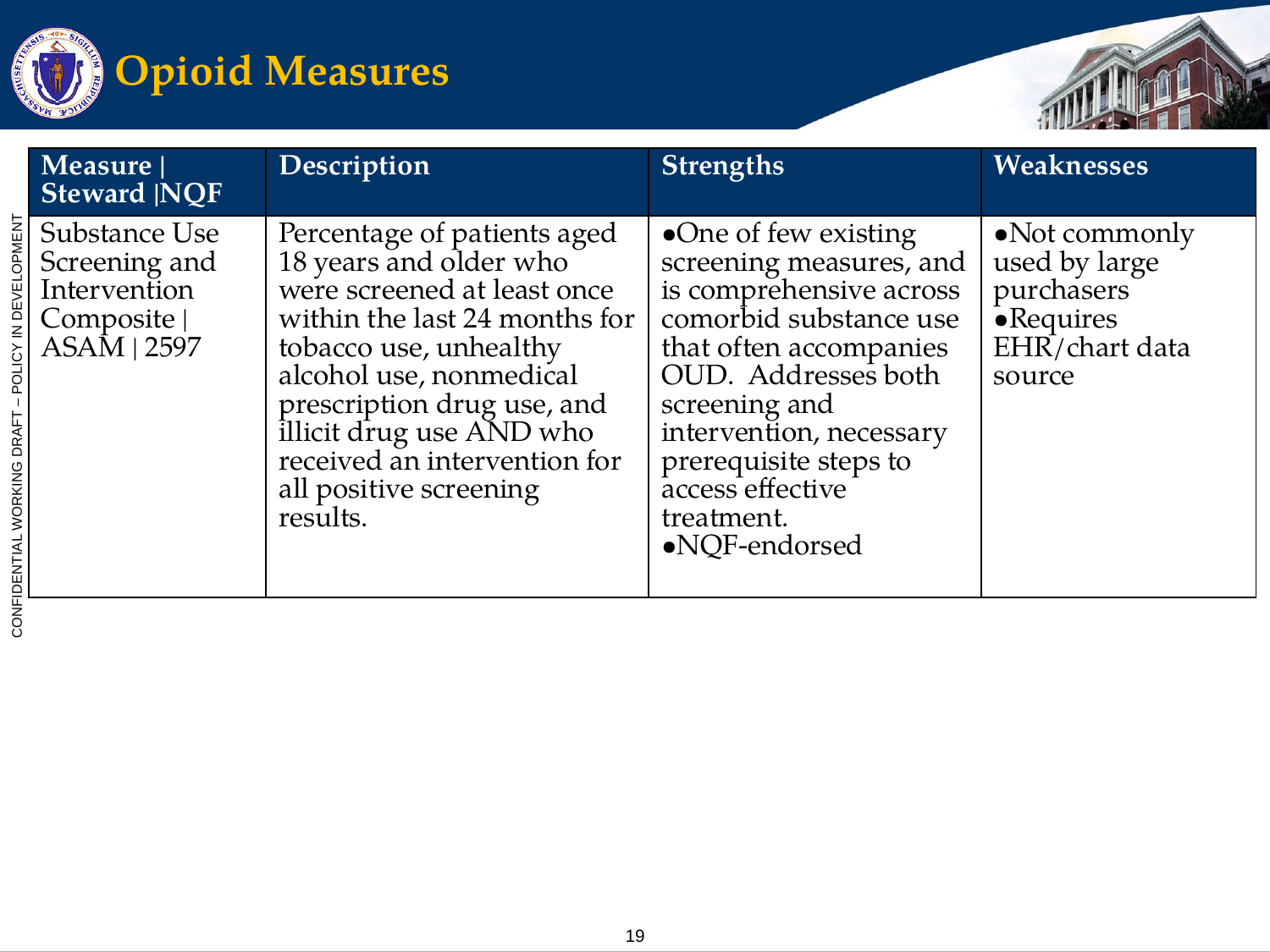

# Opioid Measures
| Measure | Steward |NQF | Description | Strengths | Weaknesses |
| --- | --- | --- | --- |
| Substance Use Screening and Intervention Composite | ASAM | 2597 | Percentage of patients aged 18 years and older who were screened at least once within the last 24 months for tobacco use, unhealthy alcohol use, nonmedical prescription drug use, and illicit drug use AND who received an intervention for all positive screening results. | •One of few existing screening measures, and is comprehensive across comorbid substance use that often accompanies OUD. Addresses both screening and intervention, necessary prerequisite steps to access effective treatment. •NQF-endorsed | •Not commonly used by large purchasers •Requires EHR/chart data source |